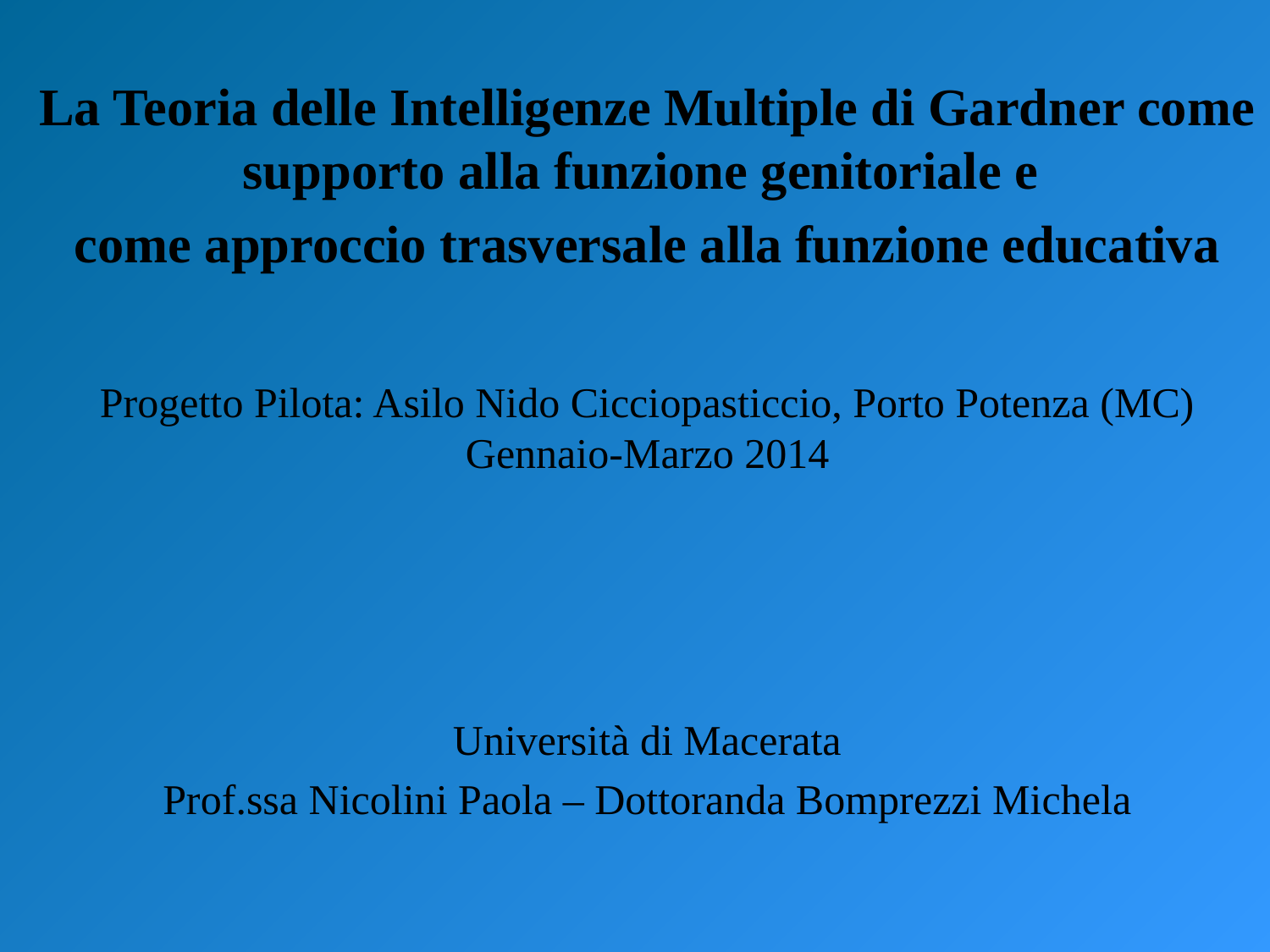

La Teoria delle Intelligenze Multiple di Gardner come supporto alla funzione genitoriale e
come approccio trasversale alla funzione educativa
 
Progetto Pilota: Asilo Nido Cicciopasticcio, Porto Potenza (MC) Gennaio-Marzo 2014

Università di Macerata
Prof.ssa Nicolini Paola – Dottoranda Bomprezzi Michela